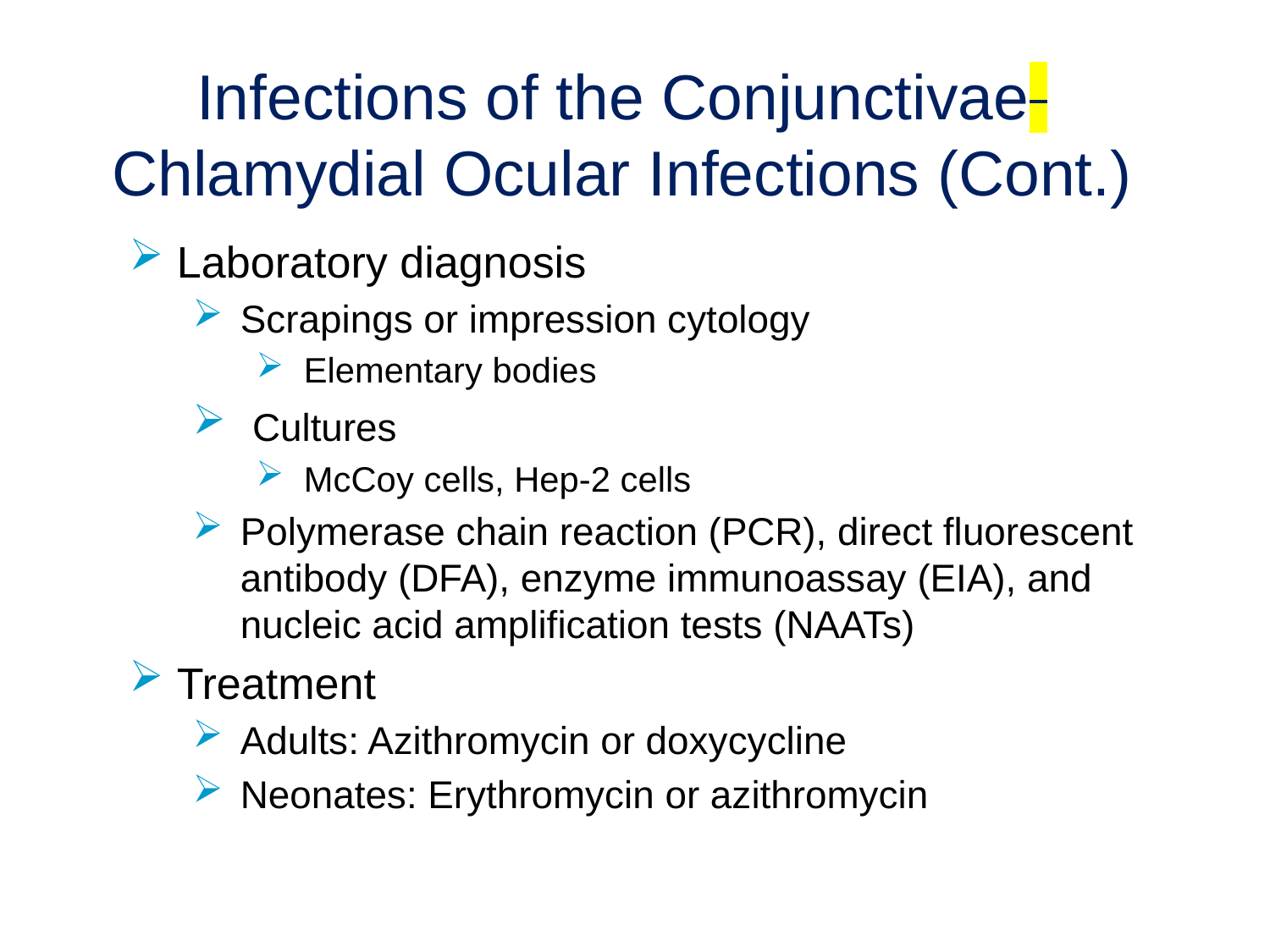

# Infections of the Conjunctivae Chlamydial Ocular Infections (Cont.)
Laboratory diagnosis
Scrapings or impression cytology
Elementary bodies
 Cultures
McCoy cells, Hep-2 cells
Polymerase chain reaction (PCR), direct fluorescent antibody (DFA), enzyme immunoassay (EIA), and nucleic acid amplification tests (NAATs)
Treatment
Adults: Azithromycin or doxycycline
Neonates: Erythromycin or azithromycin